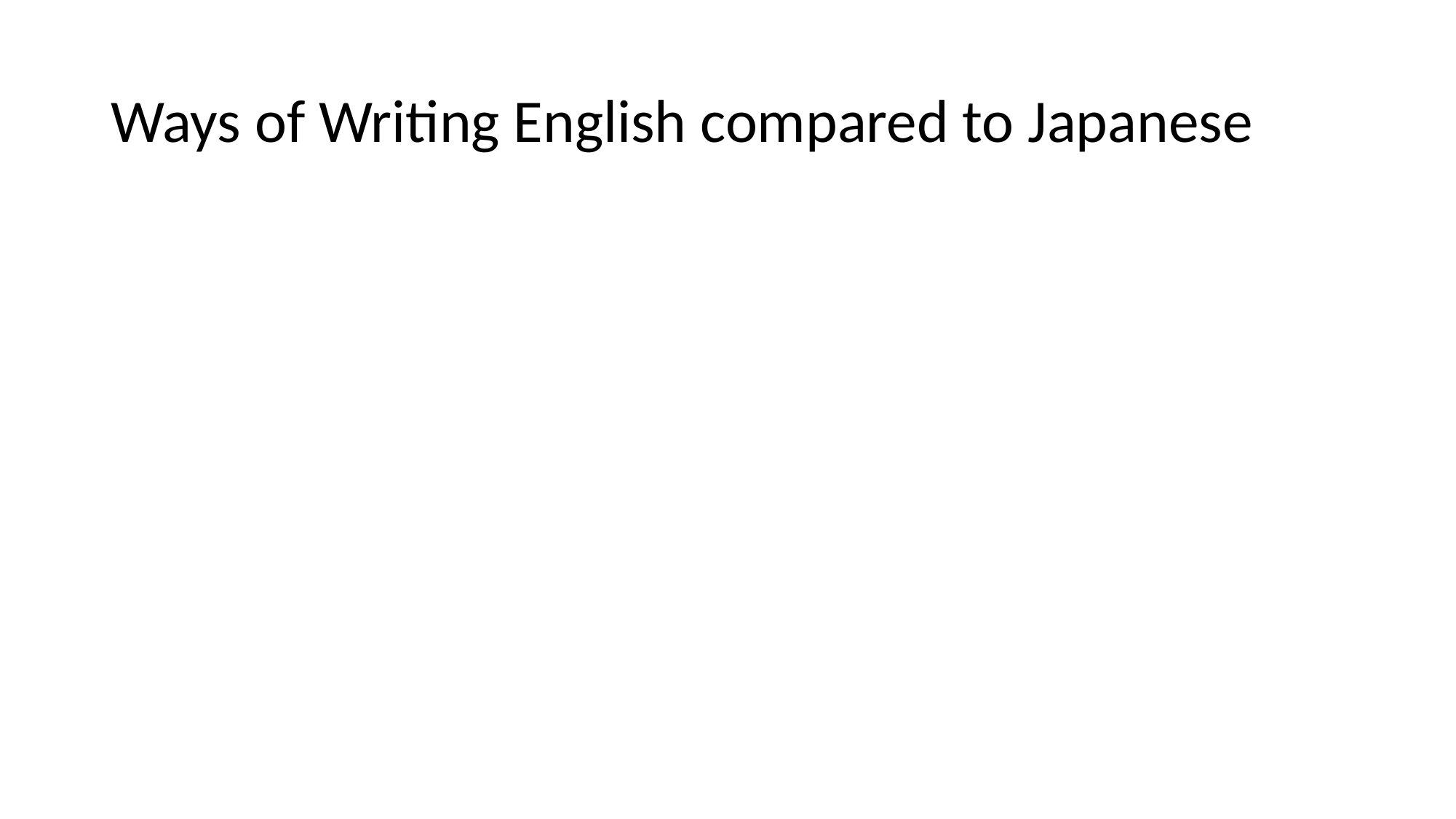

# Ways of Writing English compared to Japanese